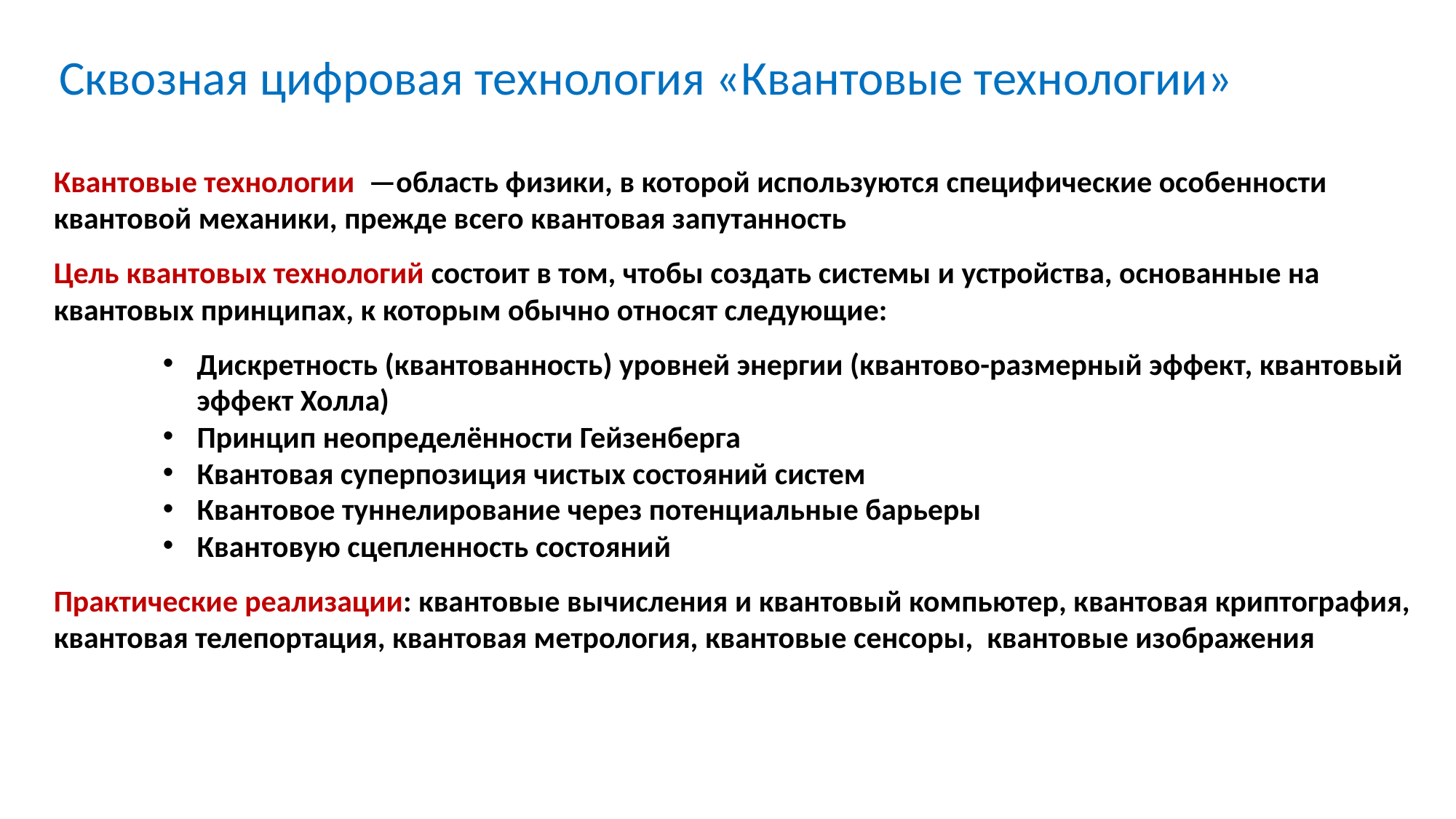

# Сквозная цифровая технология «Квантовые технологии»
Квантовые технологии  —область физики, в которой используются специфические особенности квантовой механики, прежде всего квантовая запутанность
Цель квантовых технологий состоит в том, чтобы создать системы и устройства, основанные на квантовых принципах, к которым обычно относят следующие:
Дискретность (квантованность) уровней энергии (квантово-размерный эффект, квантовый эффект Холла)
Принцип неопределённости Гейзенберга
Квантовая суперпозиция чистых состояний систем
Квантовое туннелирование через потенциальные барьеры
Квантовую сцепленность состояний
Практические реализации: квантовые вычисления и квантовый компьютер, квантовая криптография, квантовая телепортация, квантовая метрология, квантовые сенсоры,  квантовые изображения